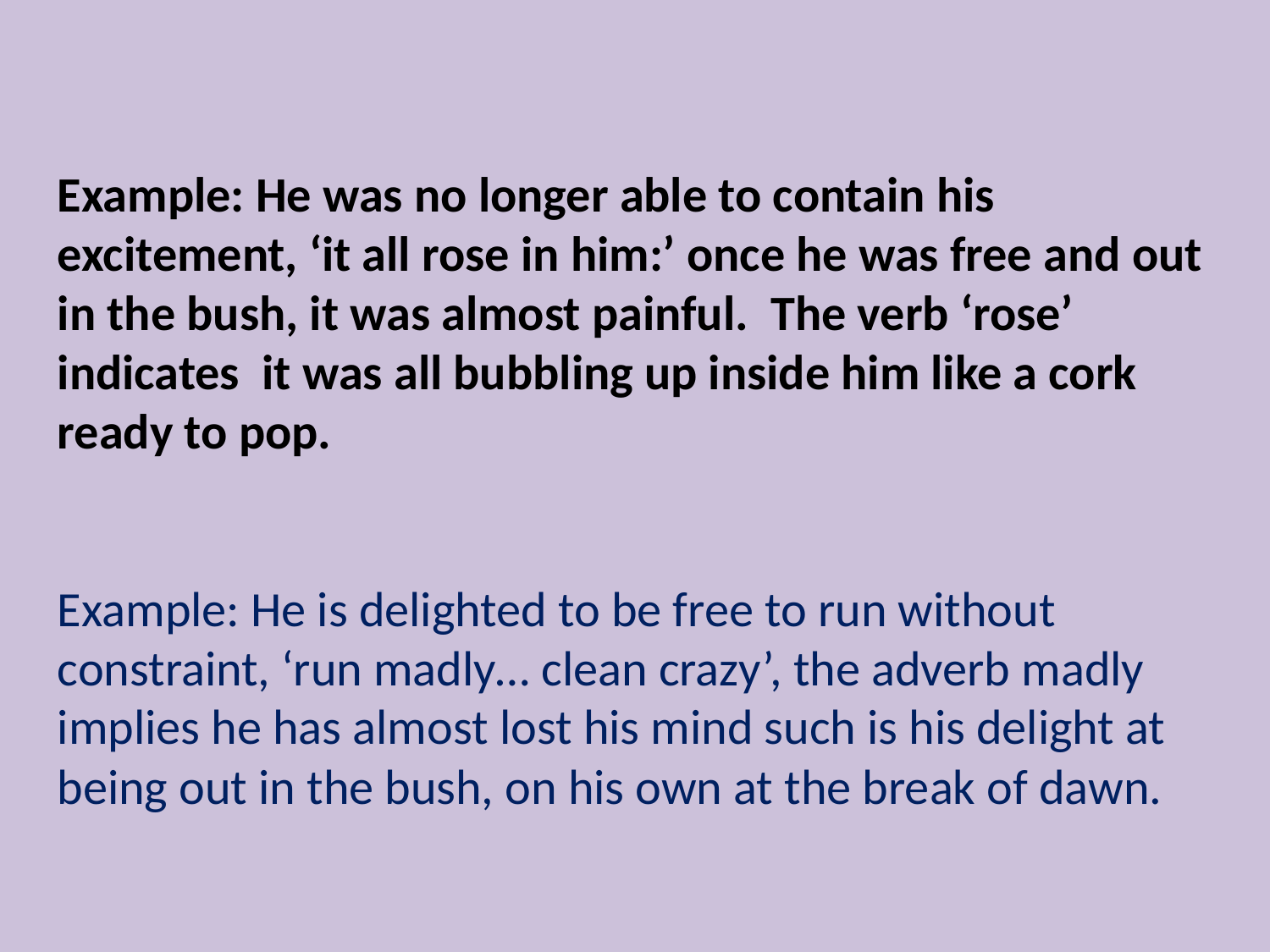

Example: He was no longer able to contain his excitement, ‘it all rose in him:’ once he was free and out in the bush, it was almost painful.  The verb ‘rose’ indicates  it was all bubbling up inside him like a cork ready to pop.

Example: He is delighted to be free to run without constraint, ‘run madly… clean crazy’, the adverb madly implies he has almost lost his mind such is his delight at being out in the bush, on his own at the break of dawn.